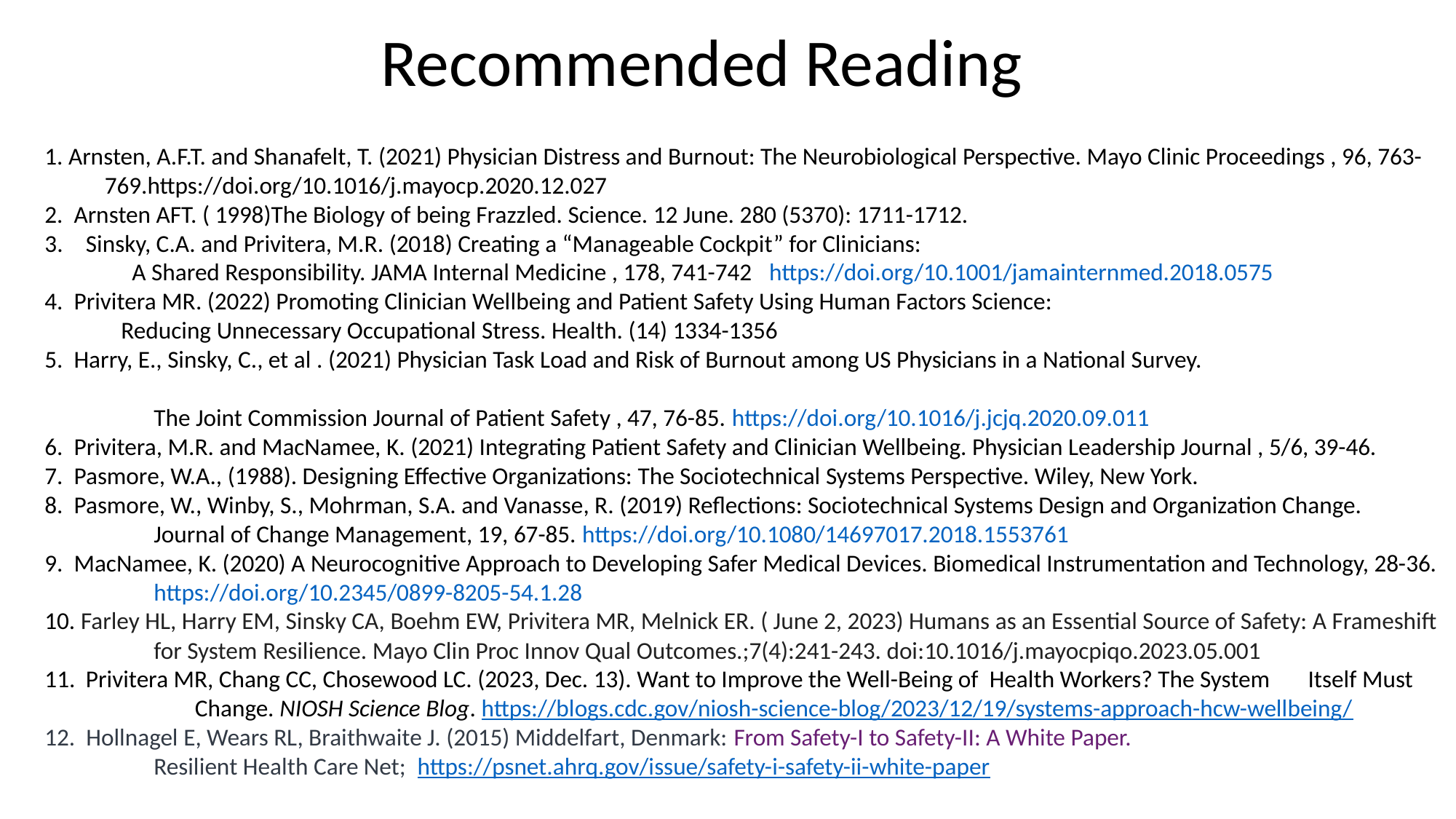

# Recommended Reading
1. Arnsten, A.F.T. and Shanafelt, T. (2021) Physician Distress and Burnout: The Neurobiological Perspective. Mayo Clinic Proceedings , 96, 763-
           769.https://doi.org/10.1016/j.mayocp.2020.12.027
2.  Arnsten AFT. ( 1998)The Biology of being Frazzled. Science. 12 June. 280 (5370): 1711-1712.
Sinsky, C.A. and Privitera, M.R. (2018) Creating a “Manageable Cockpit” for Clinicians:
                A Shared Responsibility. JAMA Internal Medicine , 178, 741-742   https://doi.org/10.1001/jamainternmed.2018.0575
4.  Privitera MR. (2022) Promoting Clinician Wellbeing and Patient Safety Using Human Factors Science:
              Reducing Unnecessary Occupational Stress. Health. (14) 1334-1356
5.  Harry, E., Sinsky, C., et al . (2021) Physician Task Load and Risk of Burnout among US Physicians in a National Survey.
	The Joint Commission Journal of Patient Safety , 47, 76-85. https://doi.org/10.1016/j.jcjq.2020.09.011
6.  Privitera, M.R. and MacNamee, K. (2021) Integrating Patient Safety and Clinician Wellbeing. Physician Leadership Journal , 5/6, 39-46.
7.  Pasmore, W.A., (1988). Designing Effective Organizations: The Sociotechnical Systems Perspective. Wiley, New York.
8.  Pasmore, W., Winby, S., Mohrman, S.A. and Vanasse, R. (2019) Reflections: Sociotechnical Systems Design and Organization Change.      	Journal of Change Management, 19, 67-85. https://doi.org/10.1080/14697017.2018.1553761
9.  MacNamee, K. (2020) A Neurocognitive Approach to Developing Safer Medical Devices. Biomedical Instrumentation and Technology, 28-36.       	https://doi.org/10.2345/0899-8205-54.1.28
10. Farley HL, Harry EM, Sinsky CA, Boehm EW, Privitera MR, Melnick ER. ( June 2, 2023) Humans as an Essential Source of Safety: A Frameshift  	for System	Resilience. Mayo Clin Proc Innov Qual Outcomes.;7(4):241-243. doi:10.1016/j.mayocpiqo.2023.05.001
Privitera MR, Chang CC, Chosewood LC. (2023, Dec. 13). Want to Improve the Well-Being of  Health Workers? The System       Itself Must 	Change. NIOSH Science Blog. https://blogs.cdc.gov/niosh-science-blog/2023/12/19/systems-approach-hcw-wellbeing/
12.  Hollnagel E, Wears RL, Braithwaite J. (2015) Middelfart, Denmark: From Safety-I to Safety-II: A White Paper.
       	Resilient Health Care Net;  https://psnet.ahrq.gov/issue/safety-i-safety-ii-white-paper